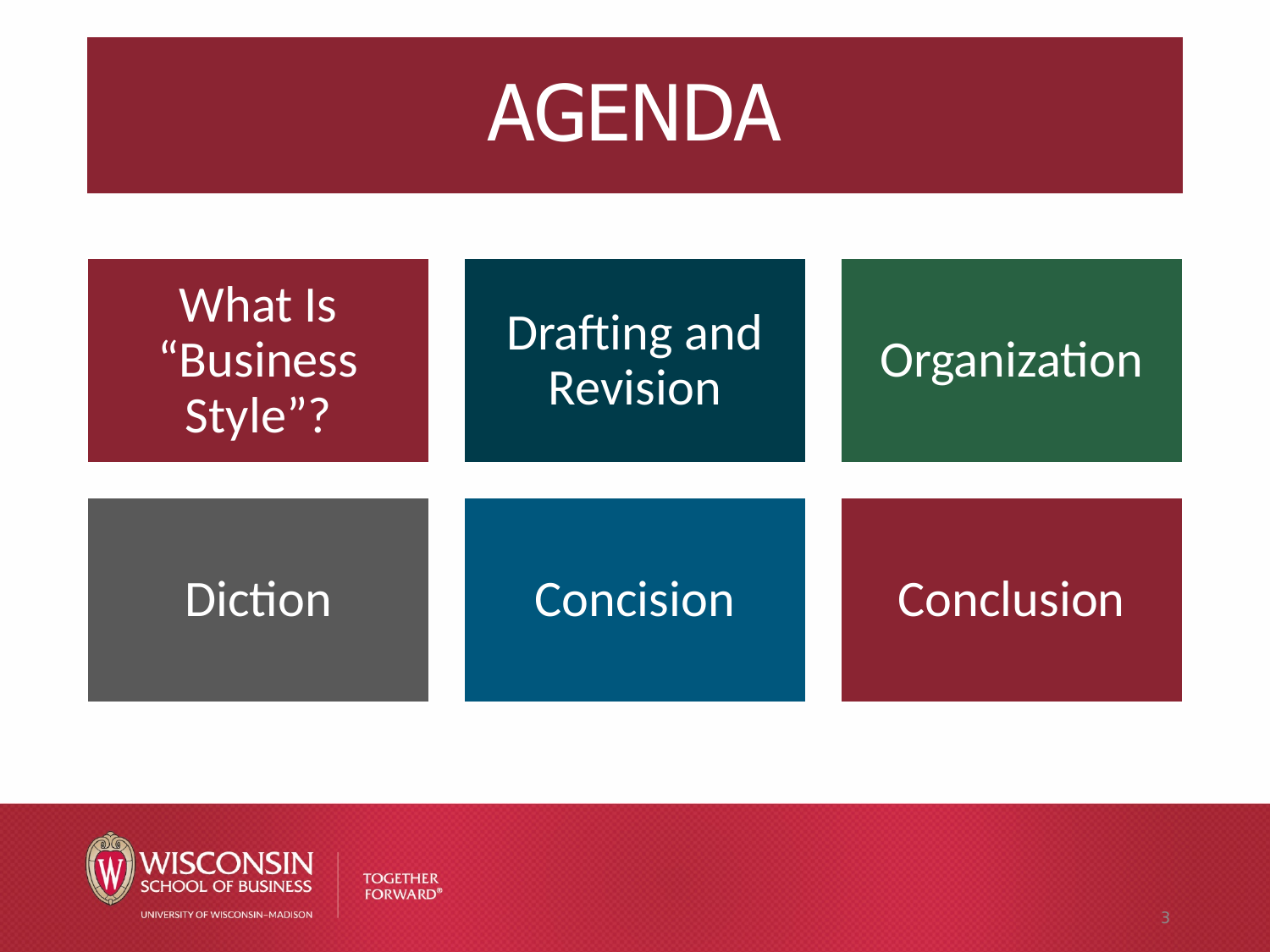

Agenda
# Title and Content
What Is “Business Style”?
Drafting and Revision
Organization
Diction
Concision
Conclusion
3